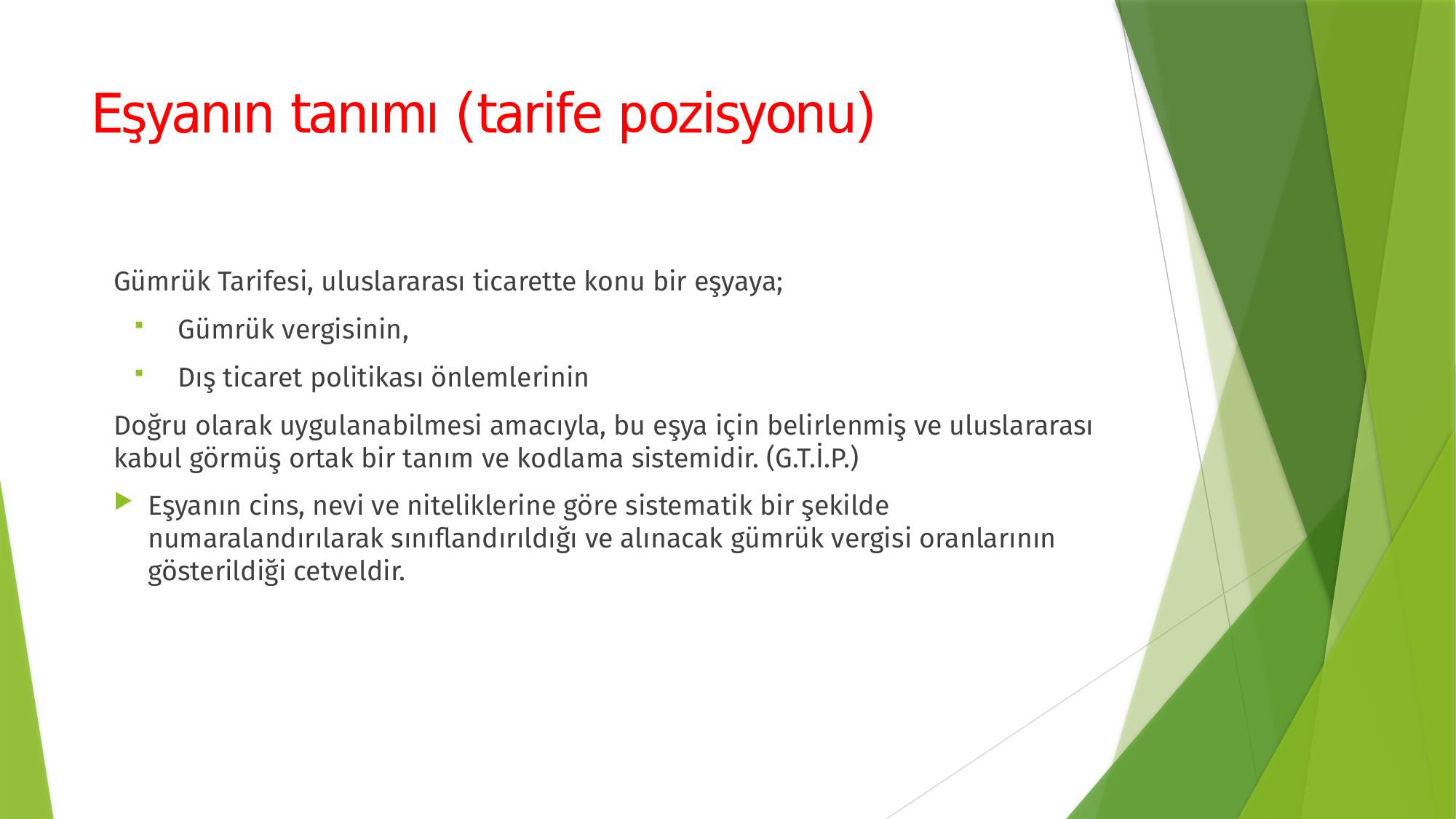

# Eşyanın tanımı (tarife pozisyonu)
Gümrük Tarifesi, uluslararası ticarette konu bir eşyaya;
Gümrük vergisinin,
Dış ticaret politikası önlemlerinin
Doğru olarak uygulanabilmesi amacıyla, bu eşya için belirlenmiş ve uluslararası kabul görmüş ortak bir tanım ve kodlama sistemidir. (G.T.İ.P.)
Eşyanın cins, nevi ve niteliklerine göre sistematik bir şekilde numaralandırılarak sınıflandırıldığı ve alınacak gümrük vergisi oranlarının gösterildiği cetveldir.